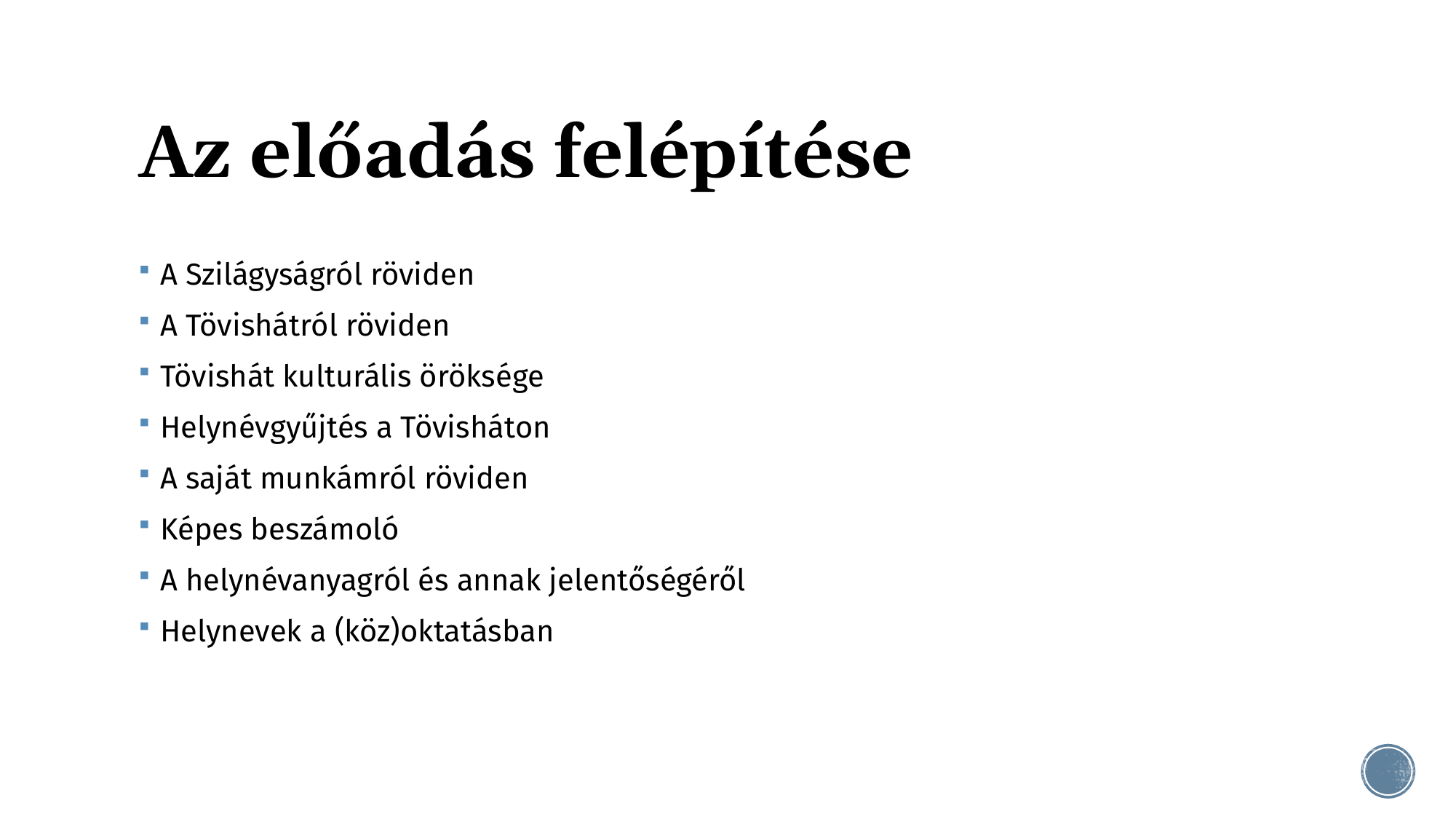

# Az előadás felépítése
A Szilágyságról röviden
A Tövishátról röviden
Tövishát kulturális öröksége
Helynévgyűjtés a Tövisháton
A saját munkámról röviden
Képes beszámoló
A helynévanyagról és annak jelentőségéről
Helynevek a (köz)oktatásban